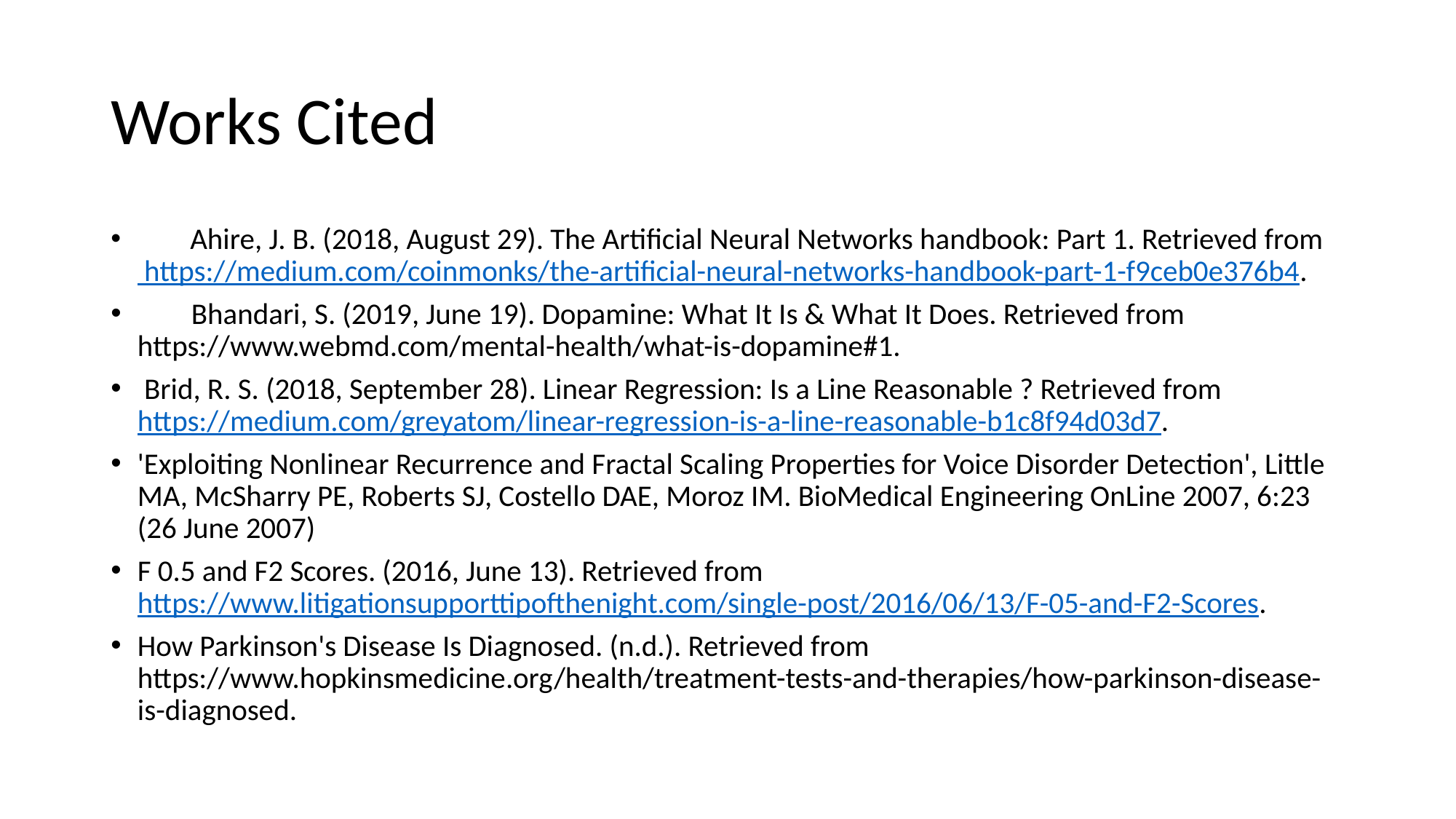

# Works Cited
        Ahire, J. B. (2018, August 29). The Artificial Neural Networks handbook: Part 1. Retrieved from https://medium.com/coinmonks/the-artificial-neural-networks-handbook-part-1-f9ceb0e376b4.
        Bhandari, S. (2019, June 19). Dopamine: What It Is & What It Does. Retrieved from https://www.webmd.com/mental-health/what-is-dopamine#1.
 Brid, R. S. (2018, September 28). Linear Regression: Is a Line Reasonable ? Retrieved from https://medium.com/greyatom/linear-regression-is-a-line-reasonable-b1c8f94d03d7.
'Exploiting Nonlinear Recurrence and Fractal Scaling Properties for Voice Disorder Detection', Little MA, McSharry PE, Roberts SJ, Costello DAE, Moroz IM. BioMedical Engineering OnLine 2007, 6:23 (26 June 2007)
F 0.5 and F2 Scores. (2016, June 13). Retrieved from https://www.litigationsupporttipofthenight.com/single-post/2016/06/13/F-05-and-F2-Scores.
How Parkinson's Disease Is Diagnosed. (n.d.). Retrieved from https://www.hopkinsmedicine.org/health/treatment-tests-and-therapies/how-parkinson-disease-is-diagnosed.